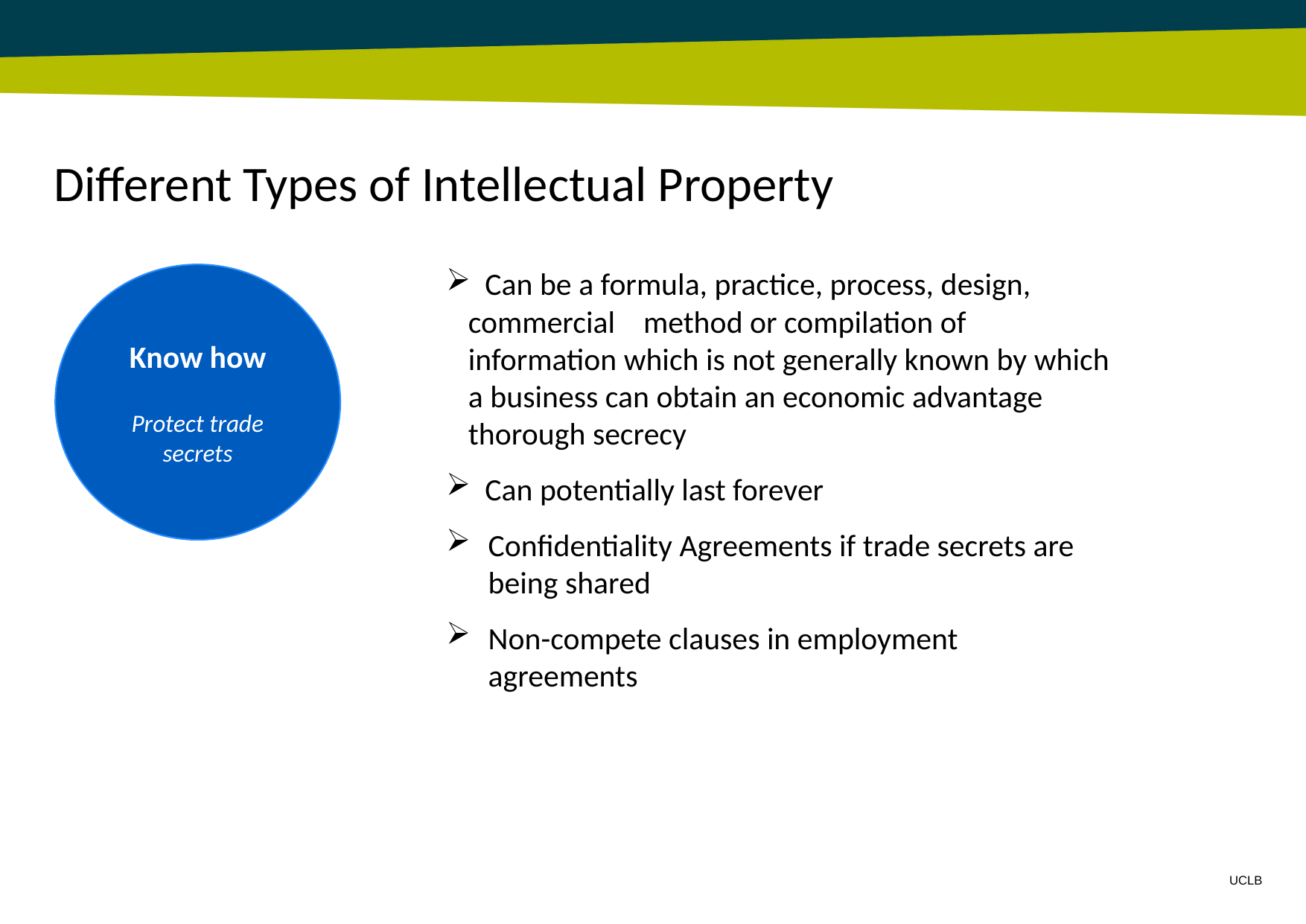

# Different Types of Intellectual Property
Know how

Protect trade secrets
  Can be a formula, practice, process, design, commercial    method or compilation of information which is not generally known by which a business can obtain an economic advantage thorough secrecy
  Can potentially last forever
Confidentiality Agreements if trade secrets are being shared
Non-compete clauses in employment agreements